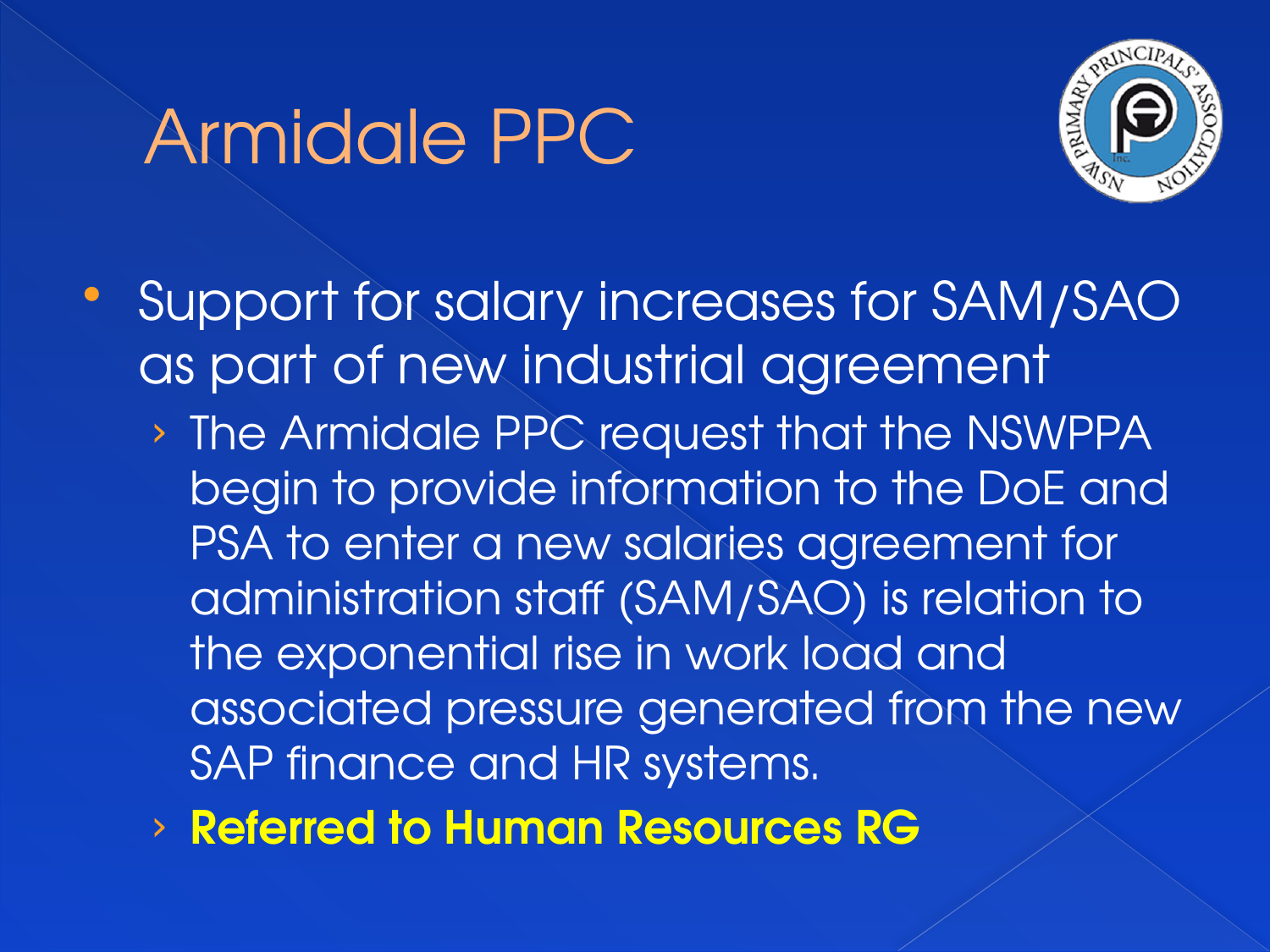

# Armidale PPC
Support for salary increases for SAM/SAO as part of new industrial agreement
The Armidale PPC request that the NSWPPA begin to provide information to the DoE and PSA to enter a new salaries agreement for administration staff (SAM/SAO) is relation to the exponential rise in work load and associated pressure generated from the new SAP finance and HR systems.
Referred to Human Resources RG